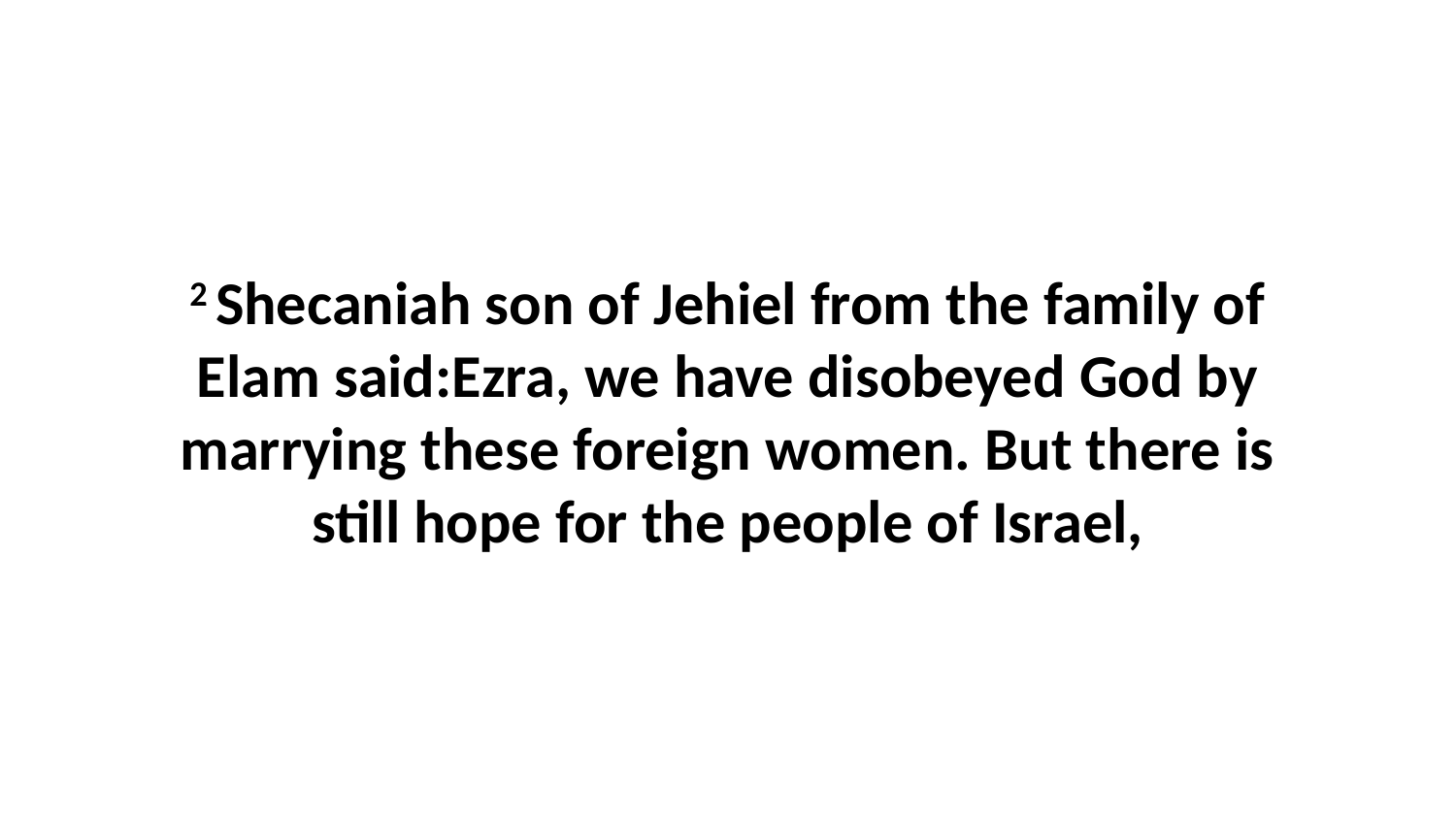

2 Shecaniah son of Jehiel from the family of Elam said:Ezra, we have disobeyed God by marrying these foreign women. But there is still hope for the people of Israel,